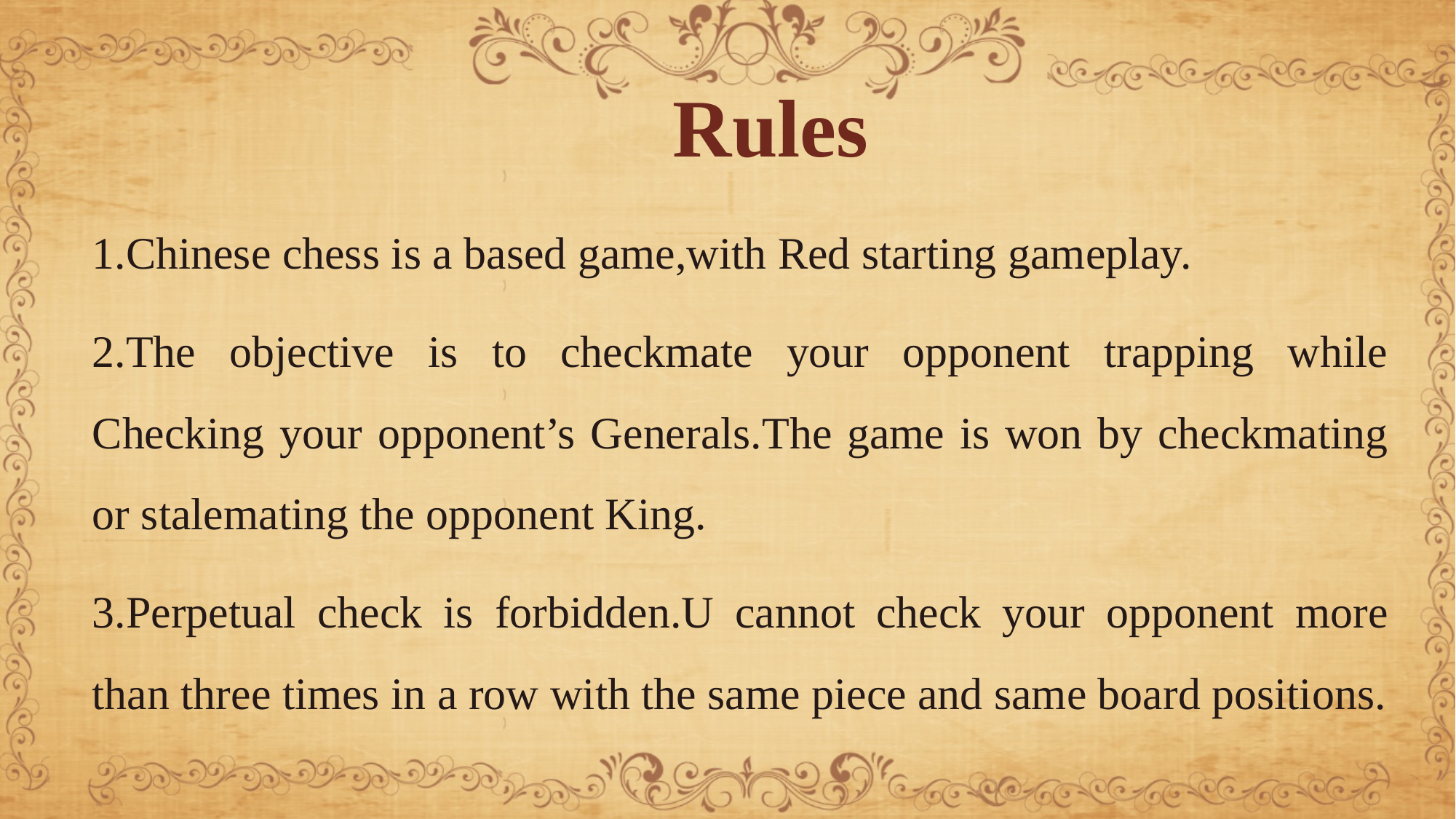

# Rules
1.Chinese chess is a based game,with Red starting gameplay.
2.The objective is to checkmate your opponent trapping while Checking your opponent’s Generals.The game is won by checkmating or stalemating the opponent King.
3.Perpetual check is forbidden.U cannot check your opponent more than three times in a row with the same piece and same board positions.